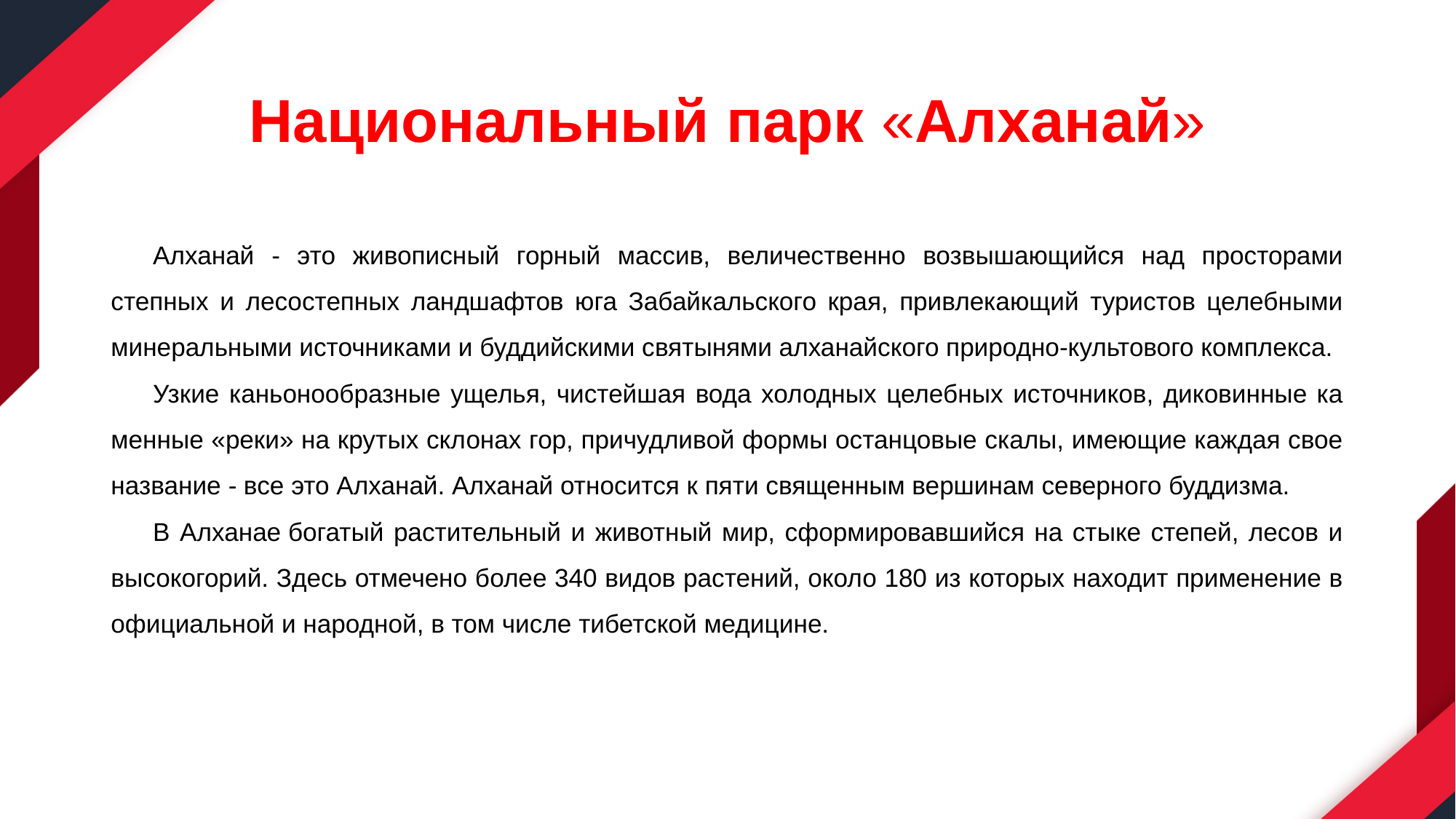

# Национальный парк «Алханай»
Алханай - это живописный горный массив, величественно возвышающийся над просторами степных и лесостепных ландшафтов юга Забайкальского края, привлекающий туристов целебными минеральными источниками и буддийскими святынями алханайского природно-культового комплекса.
Узкие каньонообразные ущелья, чистейшая вода холодных целебных источников, диковинные ка­менные «реки» на крутых склонах гор, причудливой формы останцовые скалы, имеющие каждая свое название - все это Алханай. Алханай относится к пяти священным вершинам северного буддизма.
В Алханае богатый растительный и животный мир, сформировавшийся на стыке степей, лесов и высокогорий. Здесь отмечено более 340 видов растений, около 180 из которых находит применение в официальной и народной, в том числе тибетской медицине.